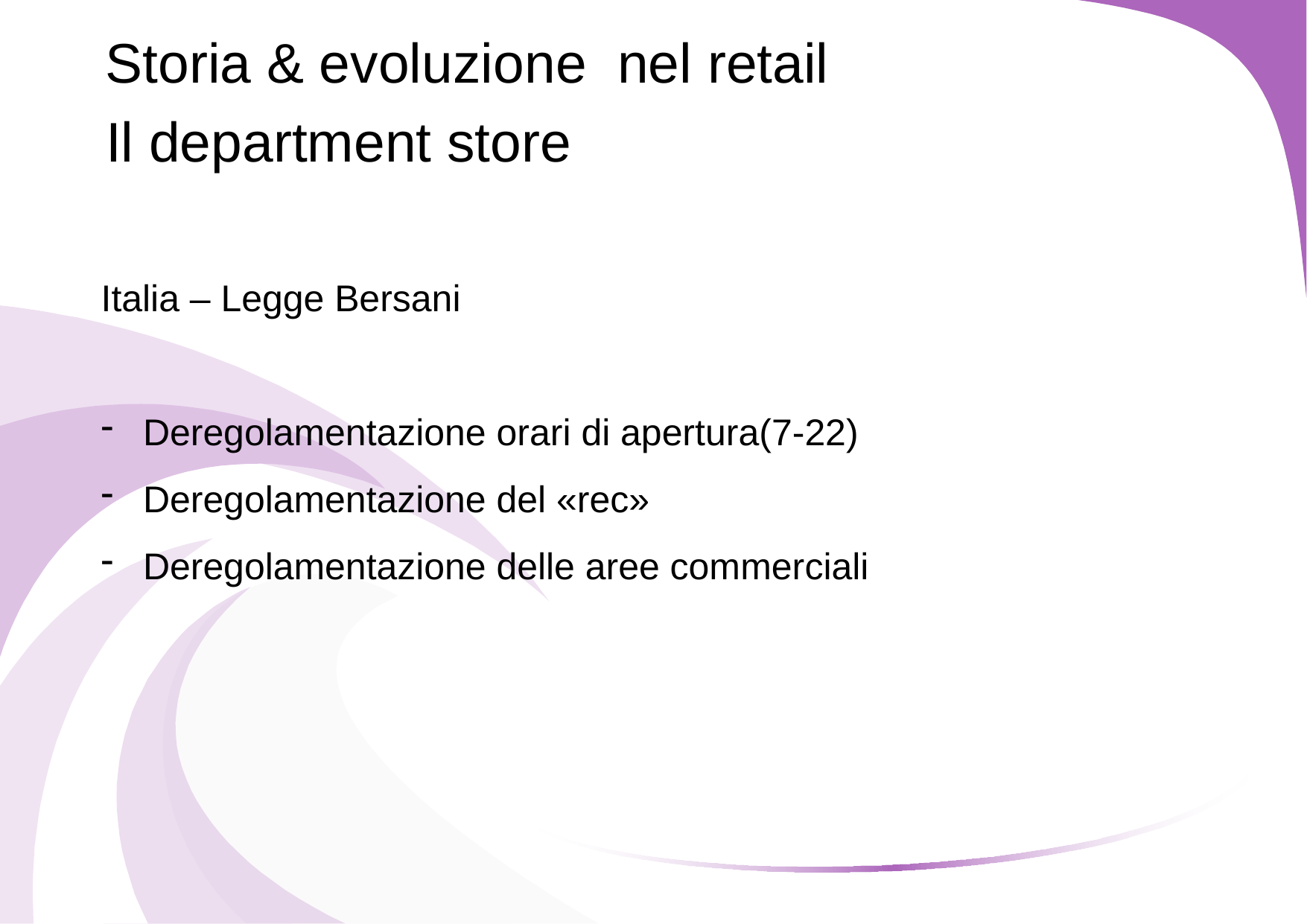

Storia & evoluzione  nel retail
Il department store

Italia – Legge Bersani

Deregolamentazione orari di apertura(7-22)
Deregolamentazione del «rec»
Deregolamentazione delle aree commerciali